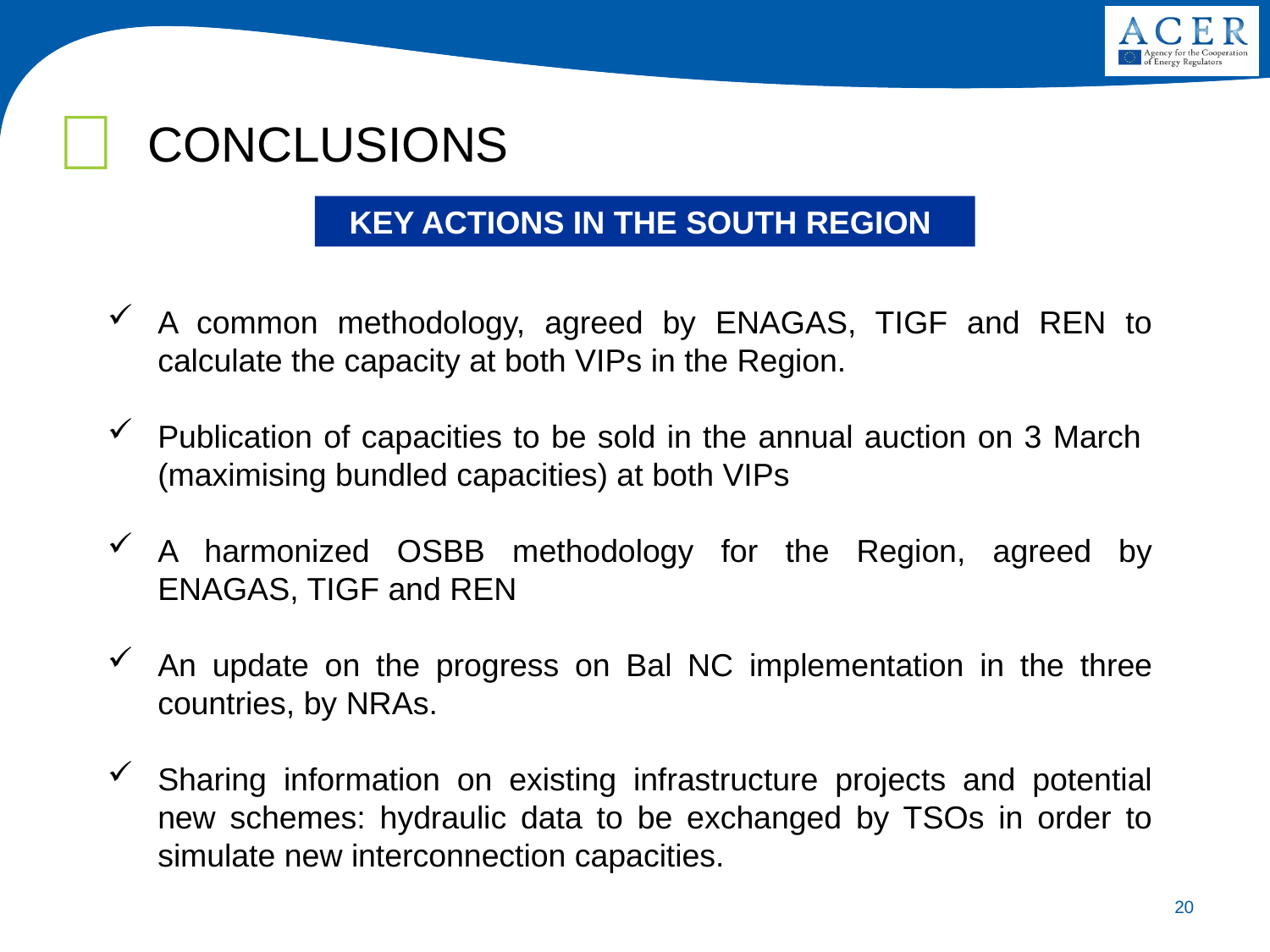

CONCLUSIONS

KEY ACTIONS IN THE SOUTH REGION

A common methodology, agreed by ENAGAS, TIGF and REN to calculate the capacity at both VIPs in the Region.

Publication of capacities to be sold in the annual auction on 3 March  (maximising bundled capacities) at both VIPs

A harmonized OSBB methodology for the Region, agreed by ENAGAS, TIGF and REN

An update on the progress on Bal NC implementation in the three countries, by NRAs.

Sharing information on existing infrastructure projects and potential new schemes: hydraulic data to be exchanged by TSOs in order to simulate new interconnection capacities.